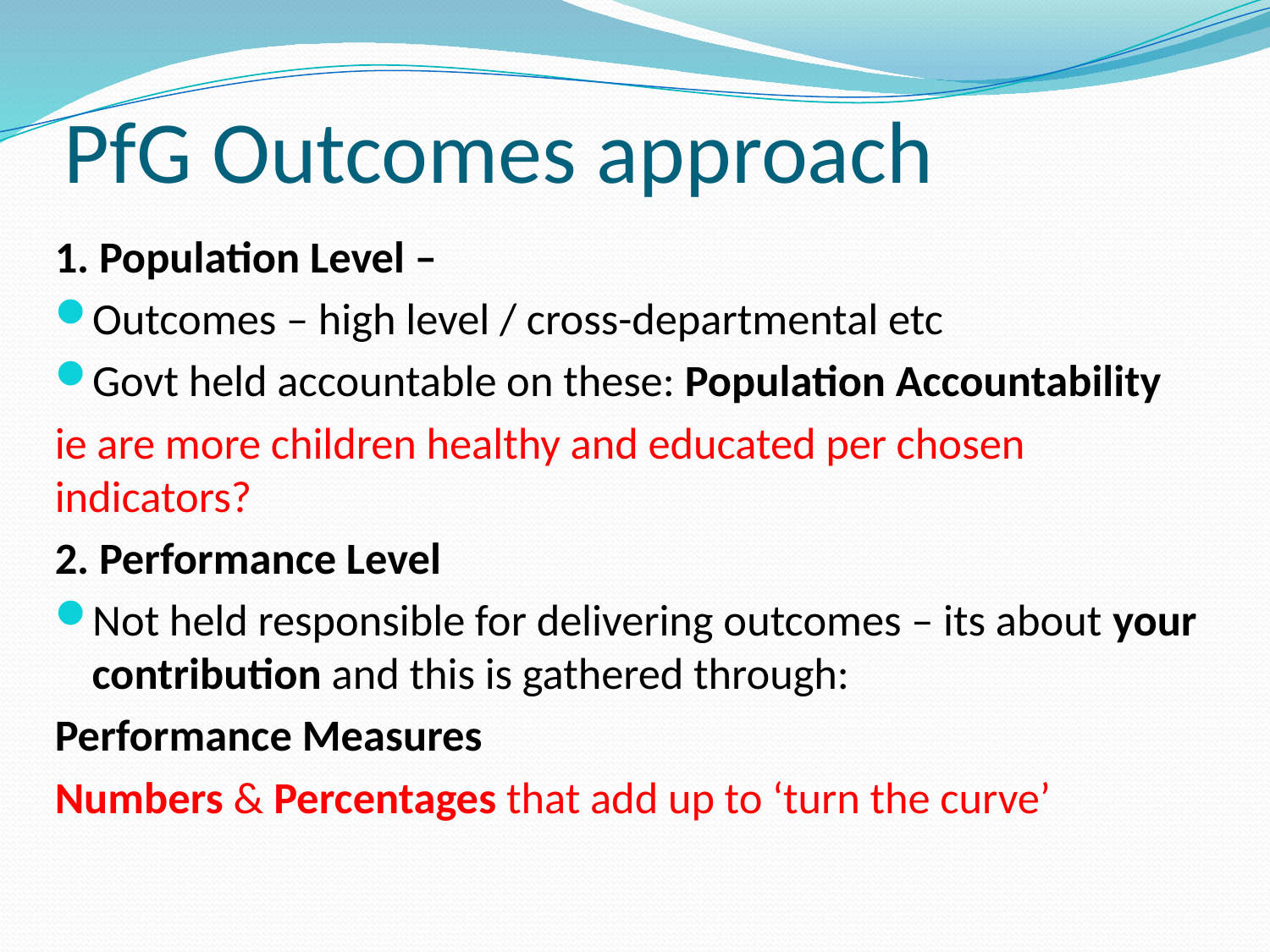

# PfG Outcomes approach
1. Population Level –
Outcomes – high level / cross-departmental etc
Govt held accountable on these: Population Accountability
ie are more children healthy and educated per chosen indicators?
2. Performance Level
Not held responsible for delivering outcomes – its about your contribution and this is gathered through:
Performance Measures
Numbers & Percentages that add up to ‘turn the curve’